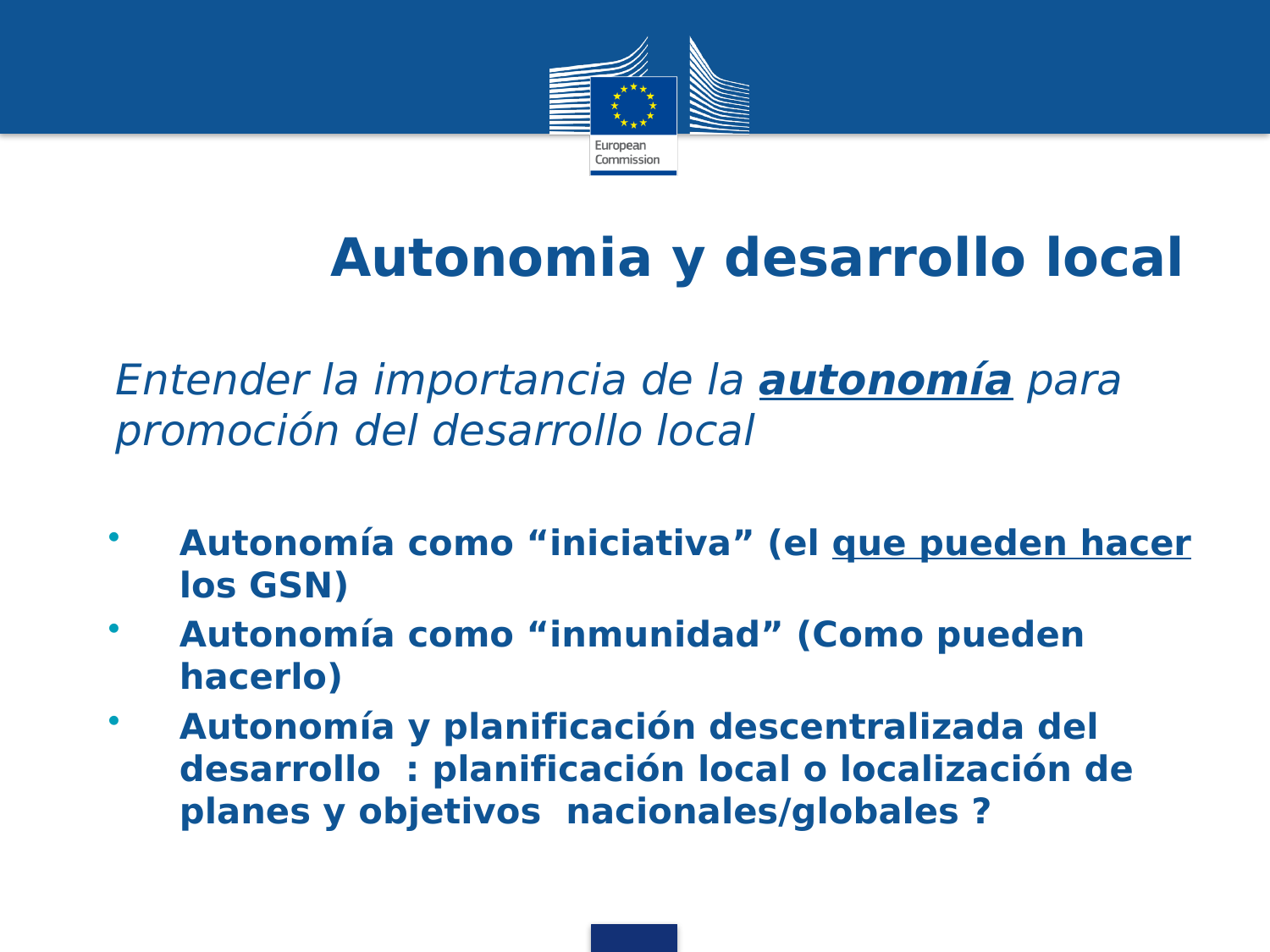

# Autonomia y desarrollo local
	Entender la importancia de la autonomía para promoción del desarrollo local

Autonomía como “iniciativa” (el que pueden hacer los GSN)
Autonomía como “inmunidad” (Como pueden hacerlo)
Autonomía y planificación descentralizada del desarrollo  : planificación local o localización de planes y objetivos  nacionales/globales ?